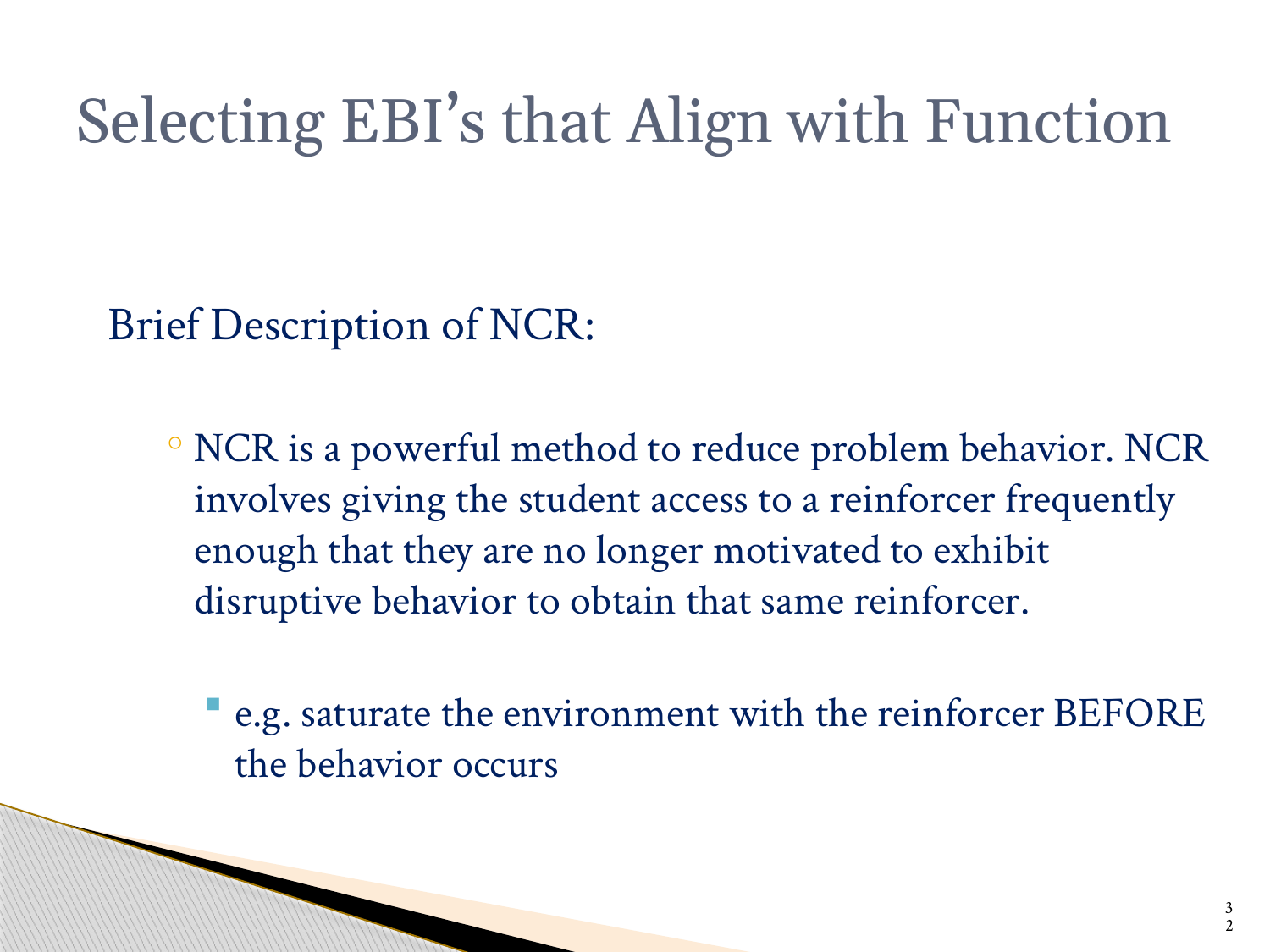

# Selecting EBI’s that Align with Function
Brief Description of NCR:

NCR is a powerful method to reduce problem behavior. NCR involves giving the student access to a reinforcer frequently enough that they are no longer motivated to exhibit disruptive behavior to obtain that same reinforcer.

e.g. saturate the environment with the reinforcer BEFORE the behavior occurs

ebi.missouri.edu
32